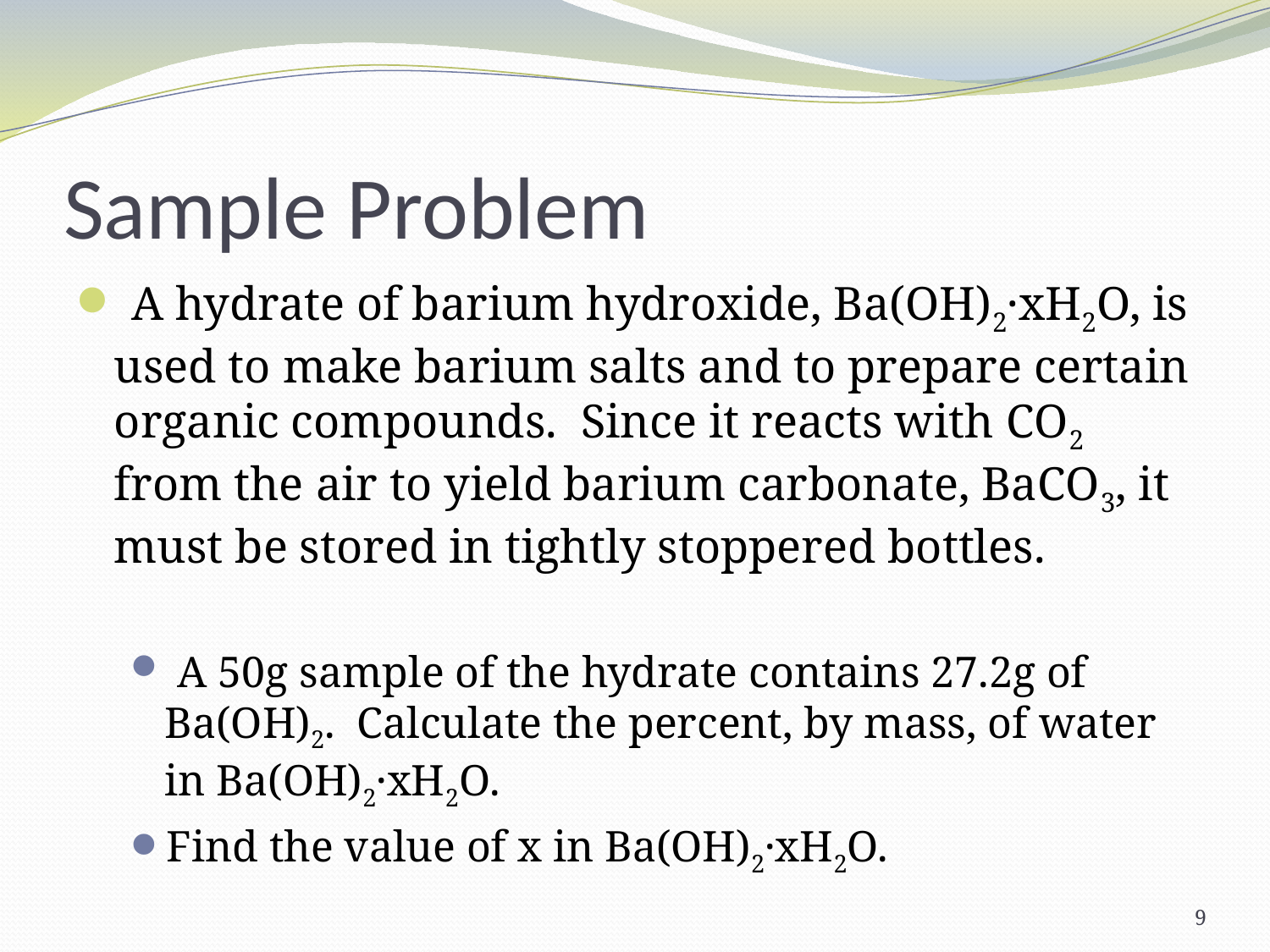

# Sample Problem
 A hydrate of barium hydroxide, Ba(OH)2·xH2O, is used to make barium salts and to prepare certain organic compounds.  Since it reacts with CO2 from the air to yield barium carbonate, BaCO3, it must be stored in tightly stoppered bottles.

 A 50g sample of the hydrate contains 27.2g of Ba(OH)2.  Calculate the percent, by mass, of water in Ba(OH)2·xH2O.
Find the value of x in Ba(OH)2·xH2O.

9